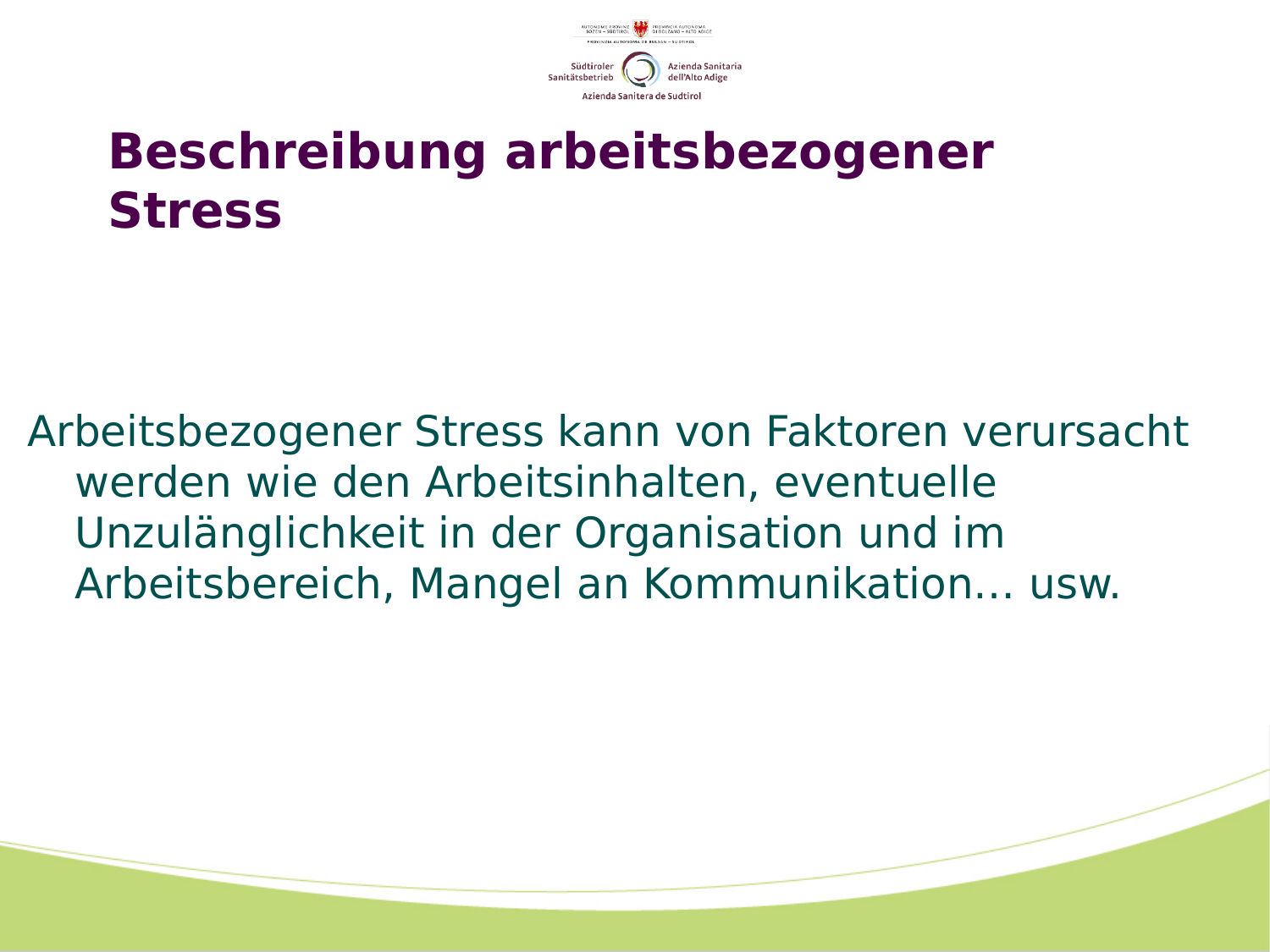

# Beschreibung arbeitsbezogener Stress

Arbeitsbezogener Stress kann von Faktoren verursacht werden wie den Arbeitsinhalten, eventuelle Unzulänglichkeit in der Organisation und im Arbeitsbereich, Mangel an Kommunikation… usw.